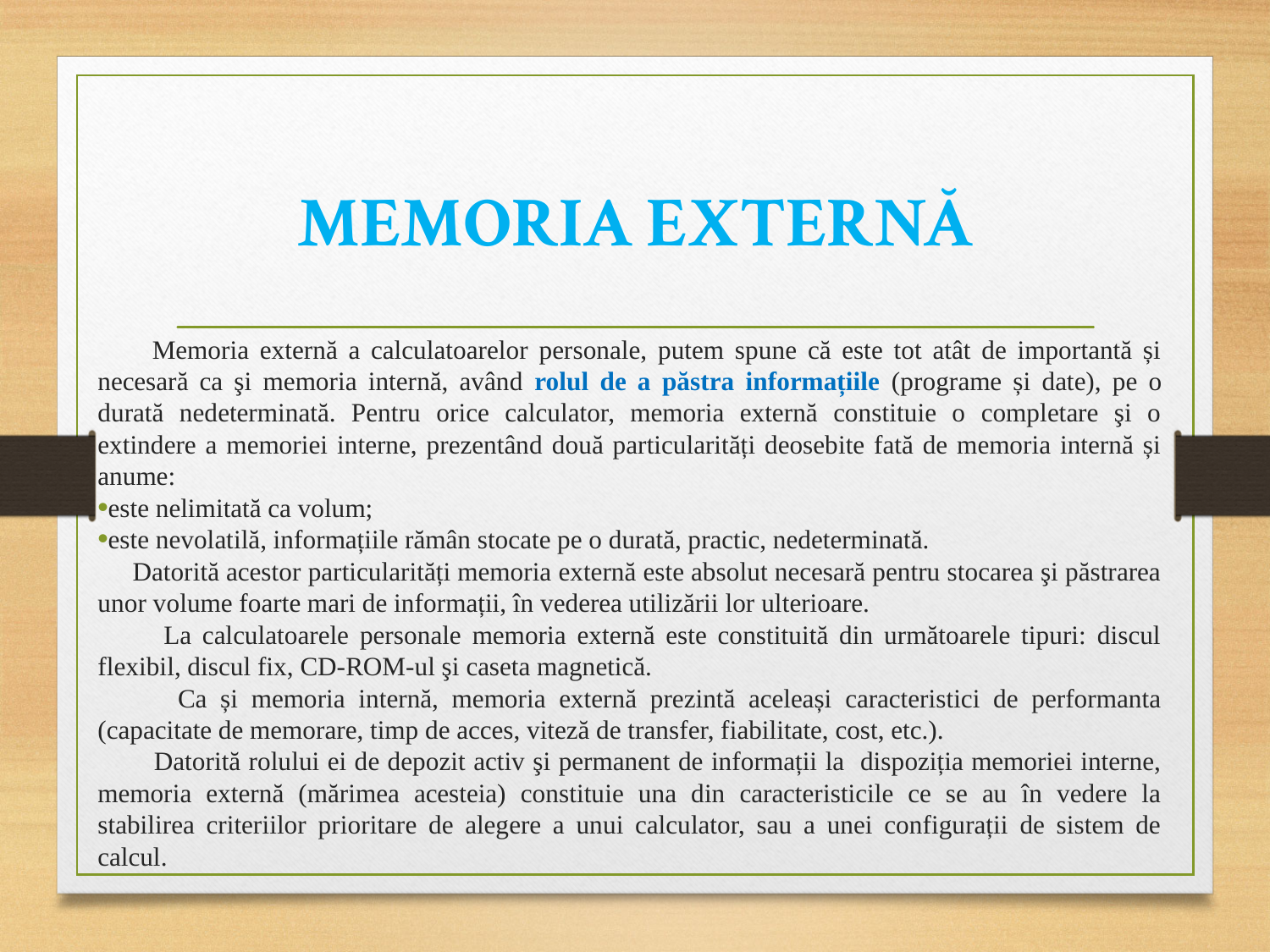

# MEMORIA EXTERNĂ
     Memoria externă a calculatoarelor personale, putem spune că este tot atât de importantă și necesară ca şi memoria internă, având rolul de a păstra informațiile (programe și date), pe o durată nedeterminată. Pentru orice calculator, memoria externă constituie o completare şi o extindere a memoriei interne, prezentând două particularități deosebite fată de memoria internă și anume:
este nelimitată ca volum;
este nevolatilă, informațiile rămân stocate pe o durată, practic, nedeterminată.
     Datorită acestor particularități memoria externă este absolut necesară pentru stocarea şi păstrarea unor volume foarte mari de informații, în vederea utilizării lor ulterioare.
      La calculatoarele personale memoria externă este constituită din următoarele tipuri: discul flexibil, discul fix, CD-ROM-ul şi caseta magnetică.
      Ca și memoria internă, memoria externă prezintă aceleași caracteristici de performanta (capacitate de memorare, timp de acces, viteză de transfer, fiabilitate, cost, etc.).
       Datorită rolului ei de depozit activ şi permanent de informații la  dispoziția memoriei interne, memoria externă (mărimea acesteia) constituie una din caracteristicile ce se au în vedere la stabilirea criteriilor prioritare de alegere a unui calculator, sau a unei configurații de sistem de calcul.